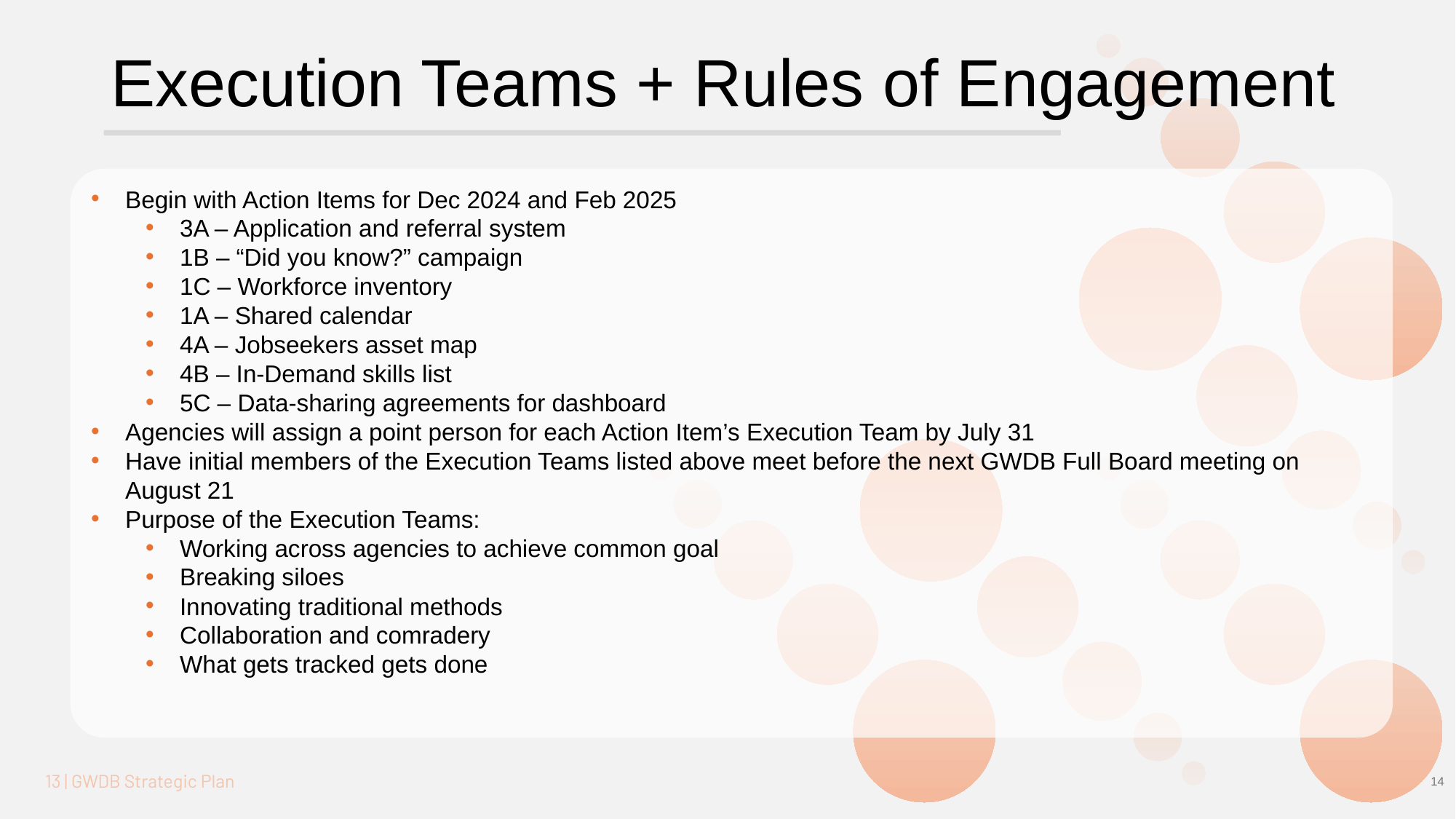

Execution Teams + Rules of Engagement
Begin with Action Items for Dec 2024 and Feb 2025
3A – Application and referral system
1B – “Did you know?” campaign
1C – Workforce inventory
1A – Shared calendar
4A – Jobseekers asset map
4B – In-Demand skills list
5C – Data-sharing agreements for dashboard
Agencies will assign a point person for each Action Item’s Execution Team by July 31
Have initial members of the Execution Teams listed above meet before the next GWDB Full Board meeting on August 21
Purpose of the Execution Teams:
Working across agencies to achieve common goal
Breaking siloes
Innovating traditional methods
Collaboration and comradery
What gets tracked gets done

13 | GWDB Strategic Plan
14